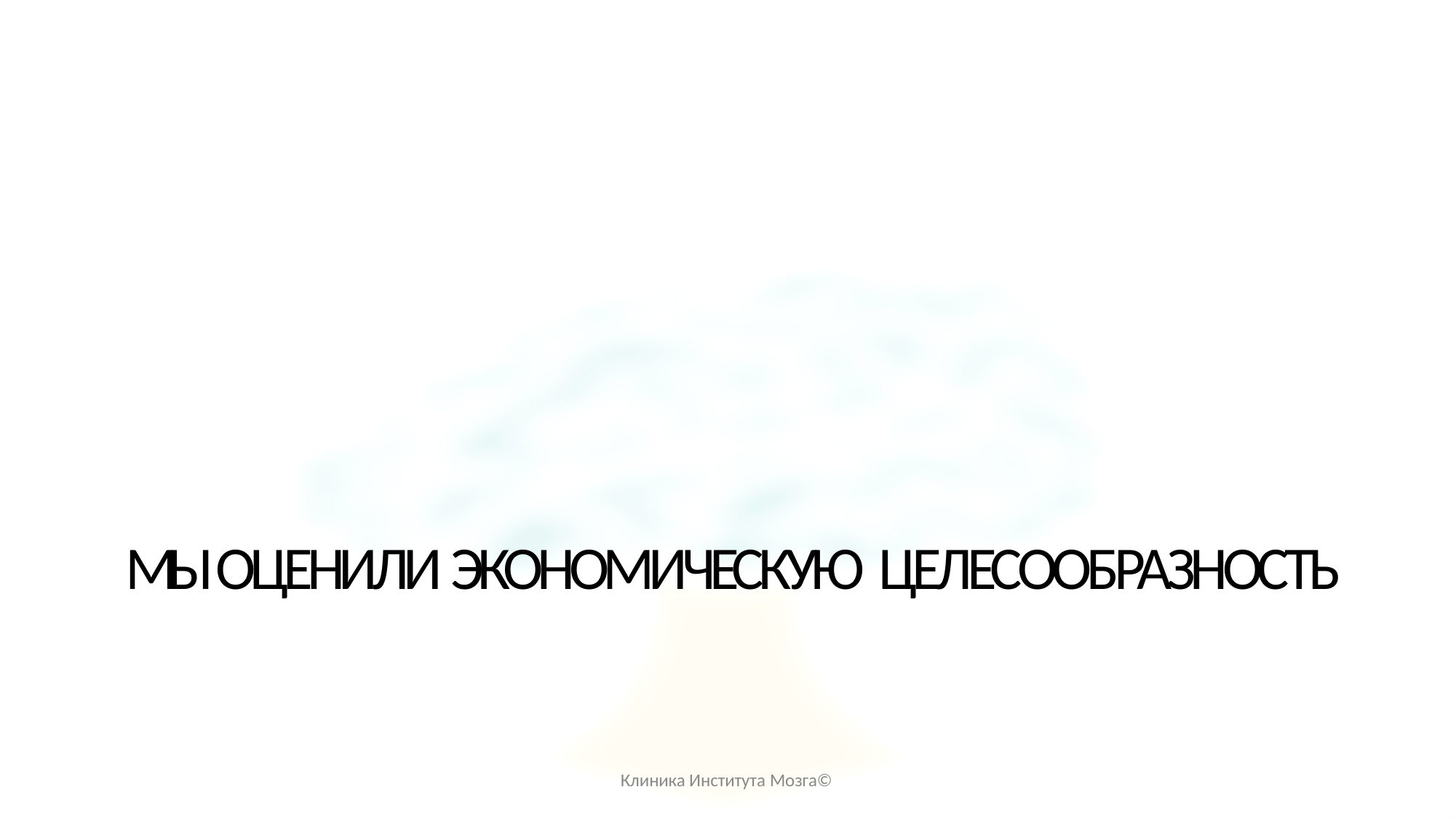

МЫ ОЦЕНИЛИ ЭКОНОМИЧЕСКУЮ ЦЕЛЕСООБРАЗНОСТЬ
Клиника Института Мозга©